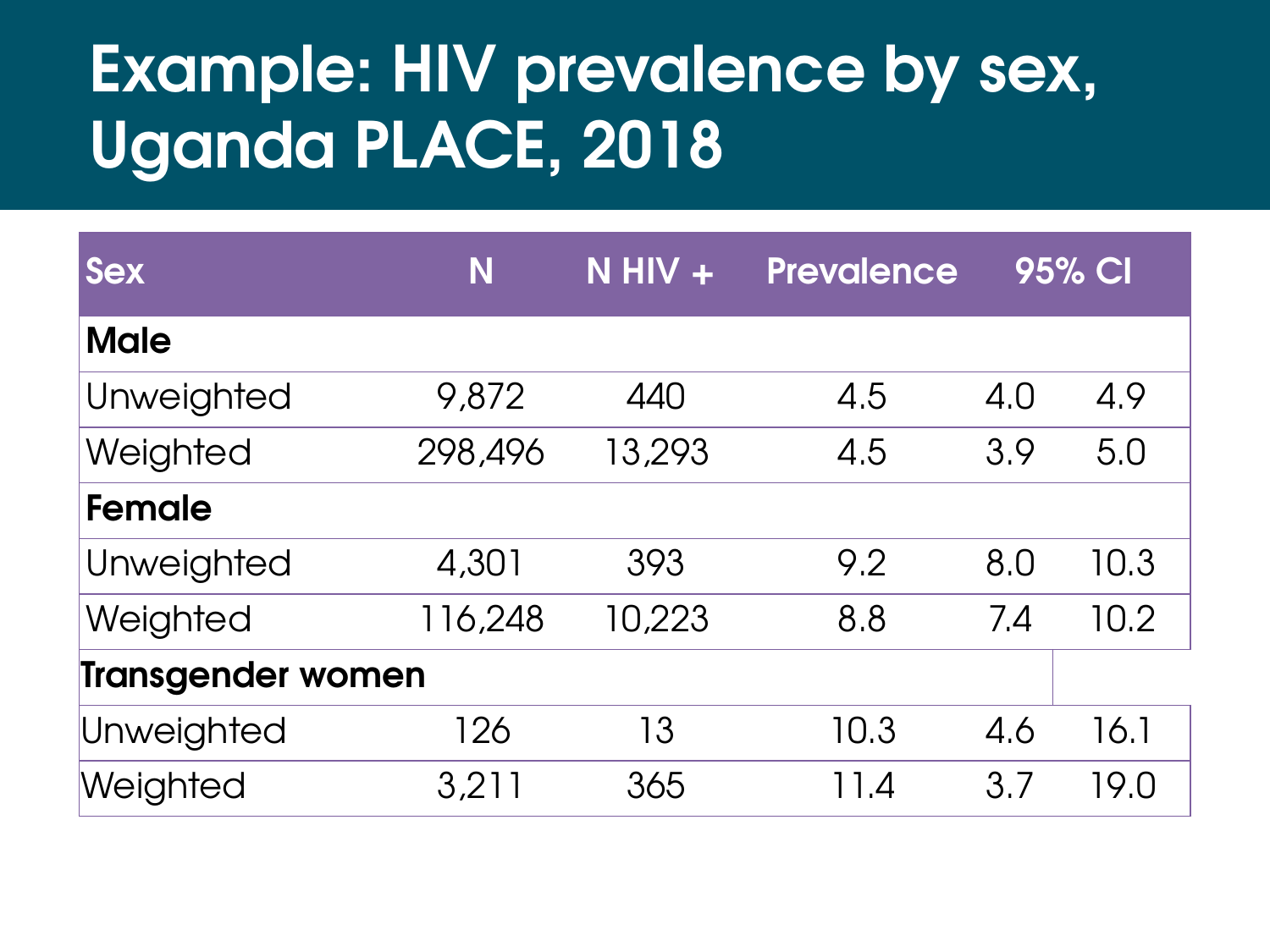

# Example: HIV prevalence by sex, Uganda PLACE, 2018
| Sex | N | N HIV + | Prevalence | 95% CI |  |
| --- | --- | --- | --- | --- | --- |
| Male |  |  |  |  |  |
| Unweighted | 9,872 | 440 | 4.5 | 4.0 | 4.9 |
| Weighted | 298,496 | 13,293 | 4.5 | 3.9 | 5.0 |
| Female |  |  |  |  |  |
| Unweighted | 4,301 | 393 | 9.2 | 8.0 | 10.3 |
| Weighted | 116,248 | 10,223 | 8.8 | 7.4 | 10.2 |
| Transgender women |  |  |  |  |  |
| Unweighted | 126 | 13 | 10.3 | 4.6 | 16.1 |
| Weighted | 3,211 | 365 | 11.4 | 3.7 | 19.0 |